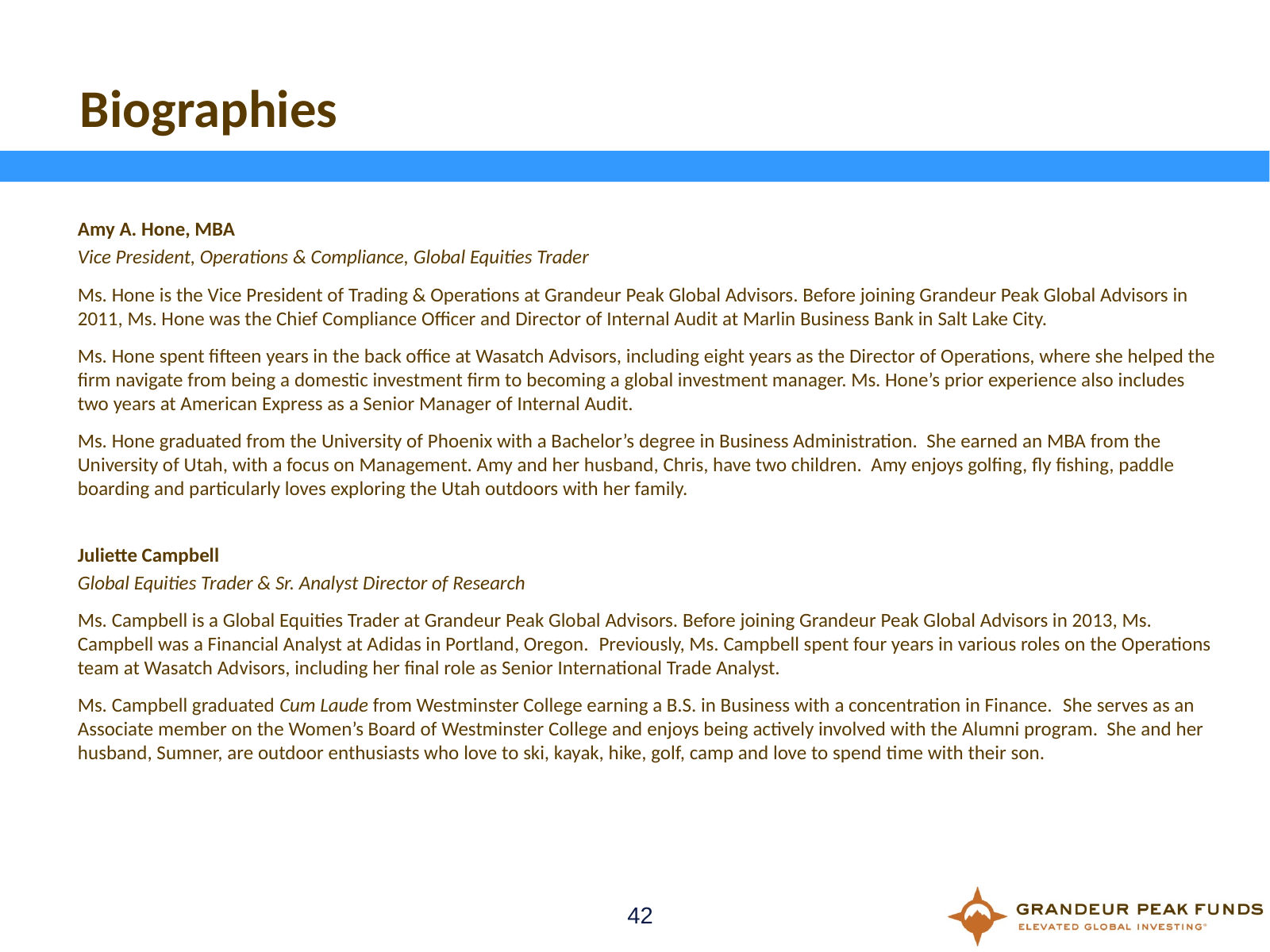

# Biographies
	Amy A. Hone, MBA
	Vice President, Operations & Compliance, Global Equities Trader
	Ms. Hone is the Vice President of Trading & Operations at Grandeur Peak Global Advisors. Before joining Grandeur Peak Global Advisors in 2011, Ms. Hone was the Chief Compliance Officer and Director of Internal Audit at Marlin Business Bank in Salt Lake City.
	Ms. Hone spent fifteen years in the back office at Wasatch Advisors, including eight years as the Director of Operations, where she helped the firm navigate from being a domestic investment firm to becoming a global investment manager. Ms. Hone’s prior experience also includes two years at American Express as a Senior Manager of Internal Audit.
	Ms. Hone graduated from the University of Phoenix with a Bachelor’s degree in Business Administration.  She earned an MBA from the University of Utah, with a focus on Management. Amy and her husband, Chris, have two children.  Amy enjoys golfing, fly fishing, paddle boarding and particularly loves exploring the Utah outdoors with her family.

	Juliette Campbell
	Global Equities Trader & Sr. Analyst Director of Research
	Ms. Campbell is a Global Equities Trader at Grandeur Peak Global Advisors. Before joining Grandeur Peak Global Advisors in 2013, Ms. Campbell was a Financial Analyst at Adidas in Portland, Oregon.  Previously, Ms. Campbell spent four years in various roles on the Operations team at Wasatch Advisors, including her final role as Senior International Trade Analyst.
	Ms. Campbell graduated Cum Laude from Westminster College earning a B.S. in Business with a concentration in Finance.  She serves as an Associate member on the Women’s Board of Westminster College and enjoys being actively involved with the Alumni program.  She and her husband, Sumner, are outdoor enthusiasts who love to ski, kayak, hike, golf, camp and love to spend time with their son.
42